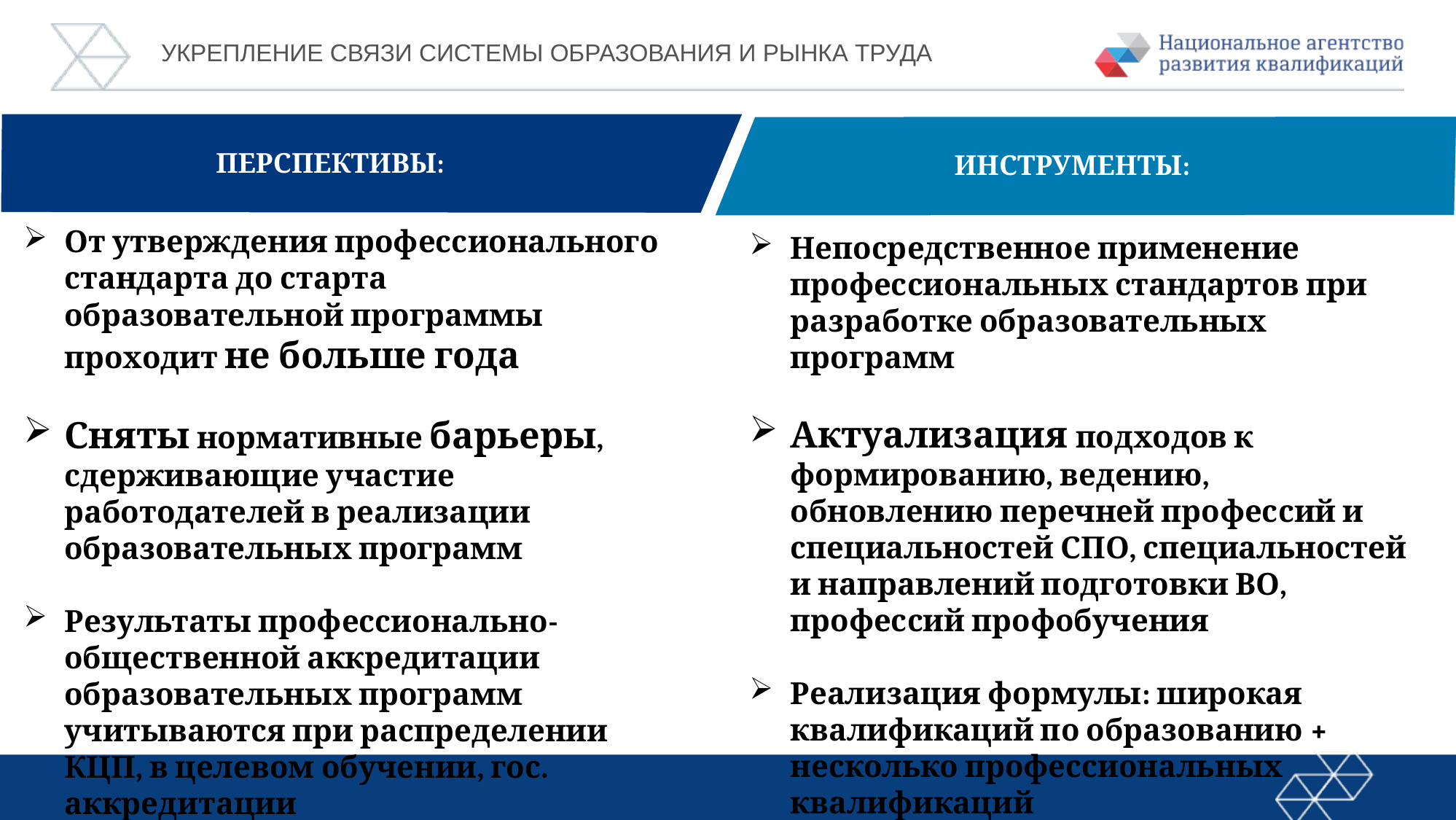

Укрепление связи системы образования и рынка труда

перспективы:
инструменты:
От утверждения профессионального стандарта до старта образовательной программы проходит не больше года

Сняты нормативные барьеры, сдерживающие участие работодателей в реализации образовательных программ

Результаты профессионально-общественной аккредитации образовательных программ учитываются при распределении КЦП, в целевом обучении, гос. аккредитации
Непосредственное применение профессиональных стандартов при разработке образовательных программ

Актуализация подходов к формированию, ведению, обновлению перечней профессий и специальностей СПО, специальностей и направлений подготовки ВО, профессий профобучения

Реализация формулы: широкая квалификаций по образованию + несколько профессиональных квалификаций